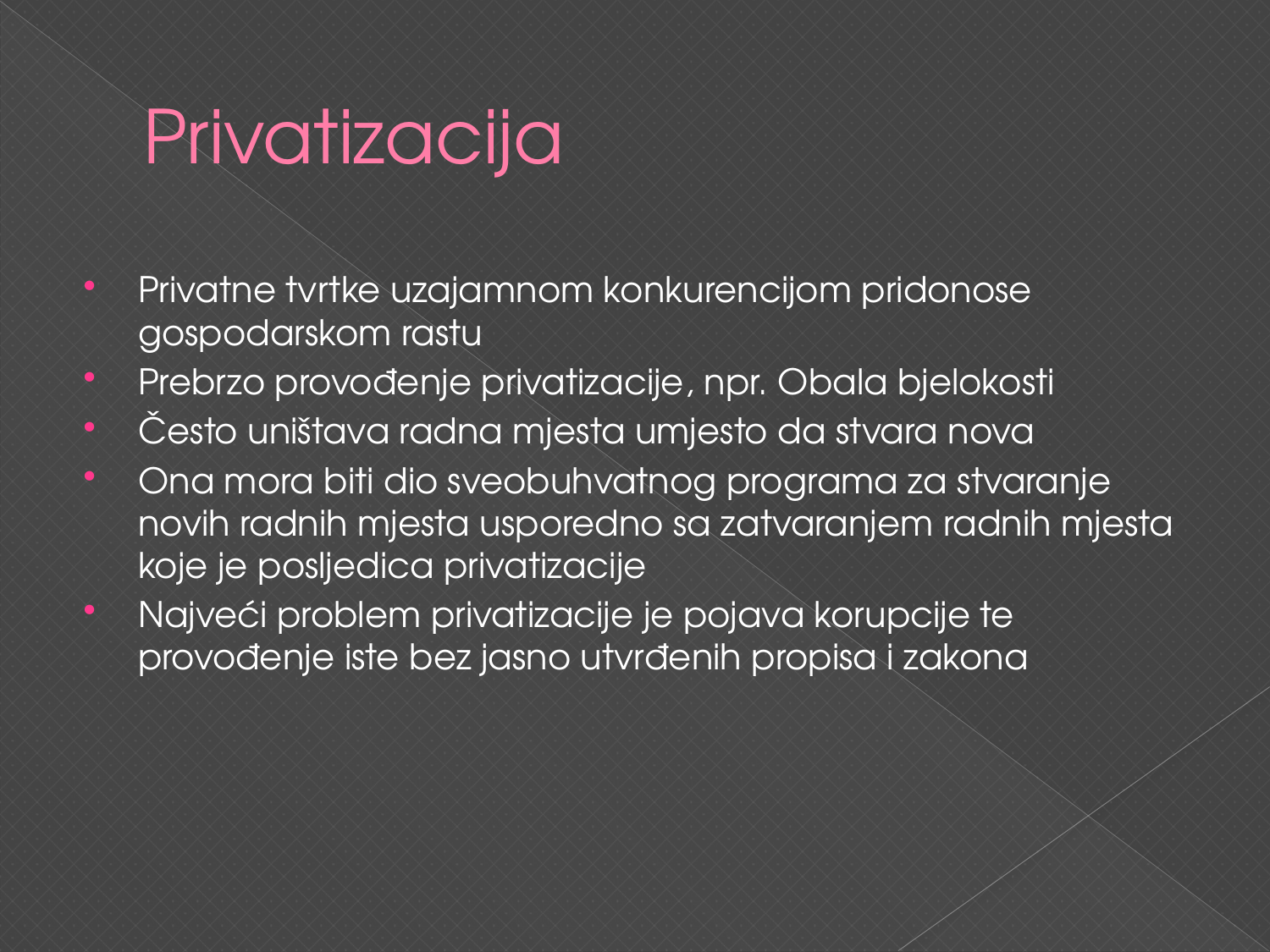

# Privatizacija
Privatne tvrtke uzajamnom konkurencijom pridonose gospodarskom rastu
Prebrzo provođenje privatizacije, npr. Obala bjelokosti
Često uništava radna mjesta umjesto da stvara nova
Ona mora biti dio sveobuhvatnog programa za stvaranje novih radnih mjesta usporedno sa zatvaranjem radnih mjesta koje je posljedica privatizacije
Najveći problem privatizacije je pojava korupcije te provođenje iste bez jasno utvrđenih propisa i zakona